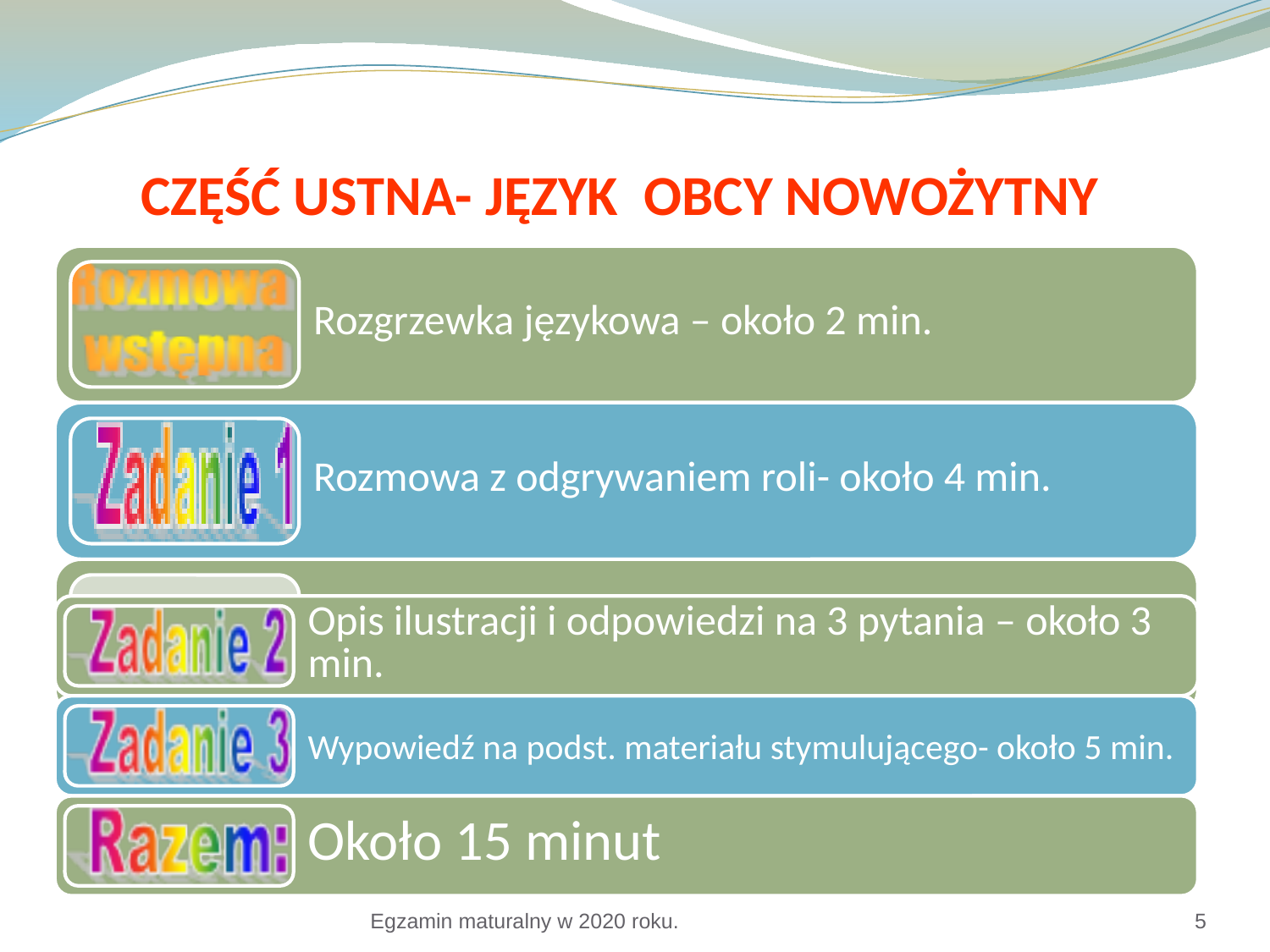

# CZĘŚĆ USTNA- JĘZYK  OBCY NOWOŻYTNY
Rozgrzewka językowa – około 2 min.
Rozmowa z odgrywaniem roli- około 4 min.
Opis ilustracji i odpowiedzi na 3 pytania – około 3 min.
Wypowiedź na podst. materiału stymulującego- około 5 min.
Około 15 minut
Egzamin maturalny w 2020 roku.
5